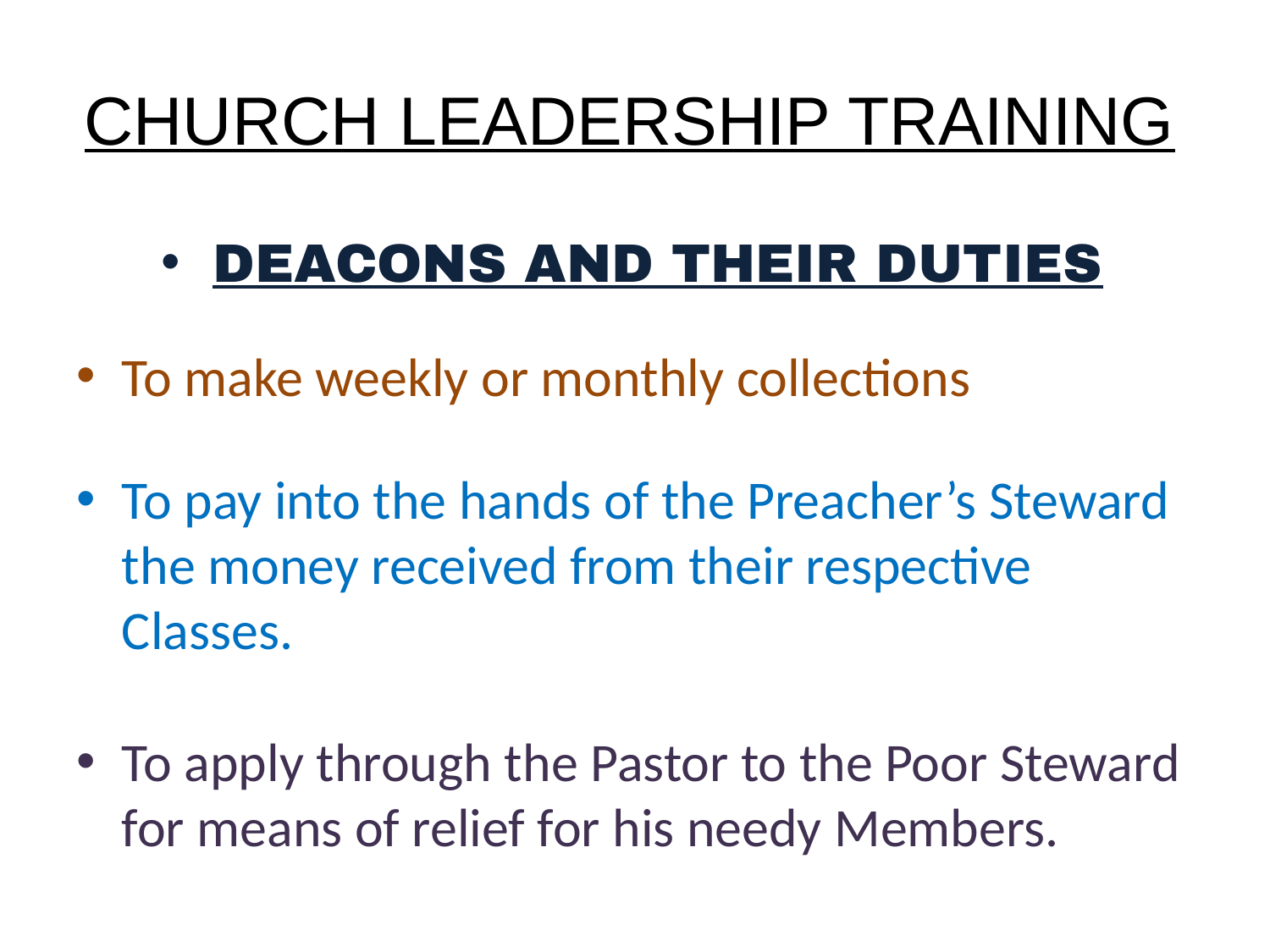

# CHURCH LEADERSHIP TRAINING
DEACONS AND THEIR DUTIES

To make weekly or monthly collections

To pay into the hands of the Preacher’s Steward the money received from their respective Classes.

To apply through the Pastor to the Poor Steward for means of relief for his needy Members.